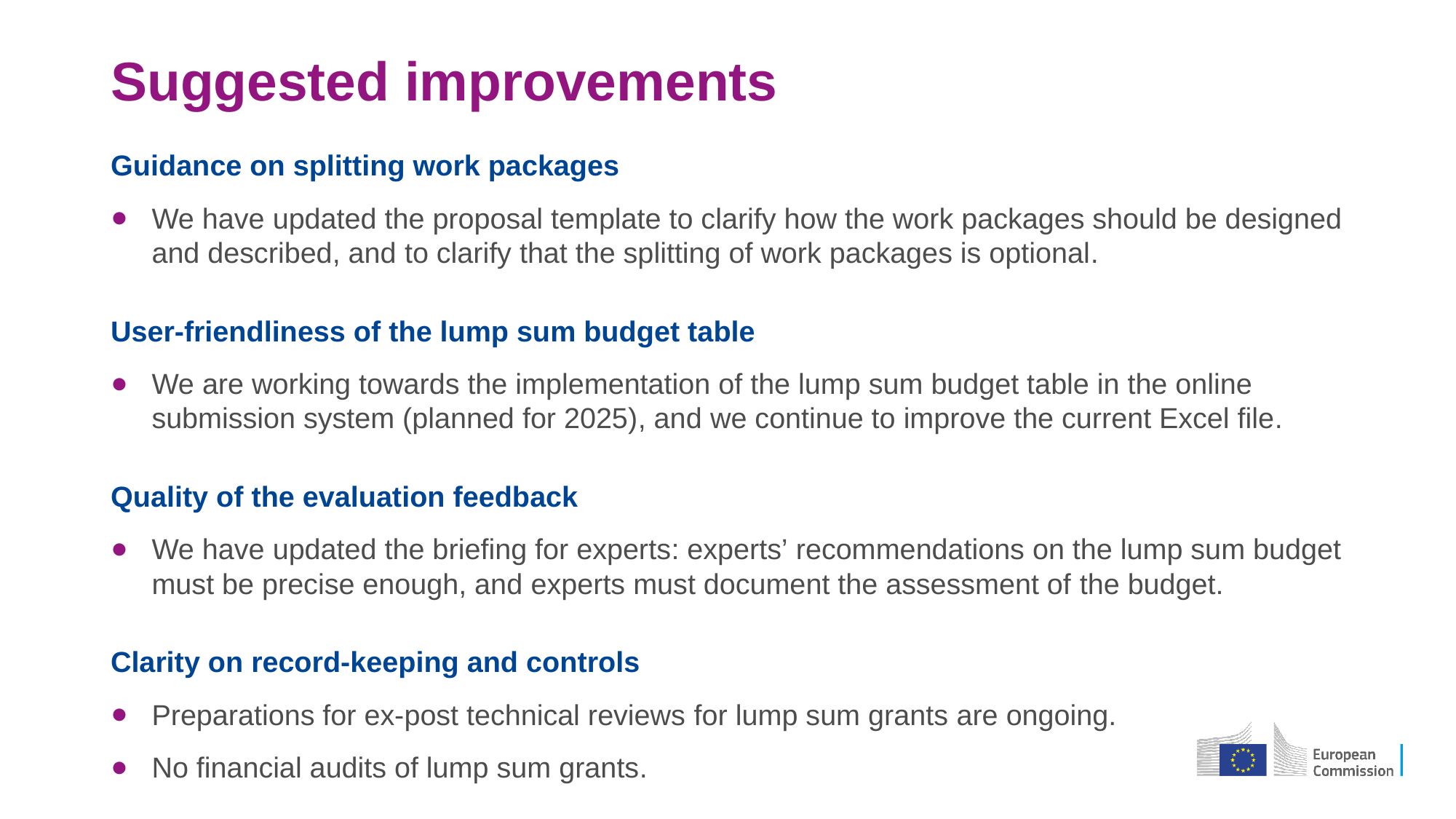

# Suggested improvements
Guidance on splitting work packages
We have updated the proposal template to clarify how the work packages should be designed and described, and to clarify that the splitting of work packages is optional.

User-friendliness of the lump sum budget table
We are working towards the implementation of the lump sum budget table in the online submission system (planned for 2025), and we continue to improve the current Excel file.

Quality of the evaluation feedback
We have updated the briefing for experts: experts’ recommendations on the lump sum budget must be precise enough, and experts must document the assessment of the budget.

Clarity on record-keeping and controls
Preparations for ex-post technical reviews for lump sum grants are ongoing.
No financial audits of lump sum grants.